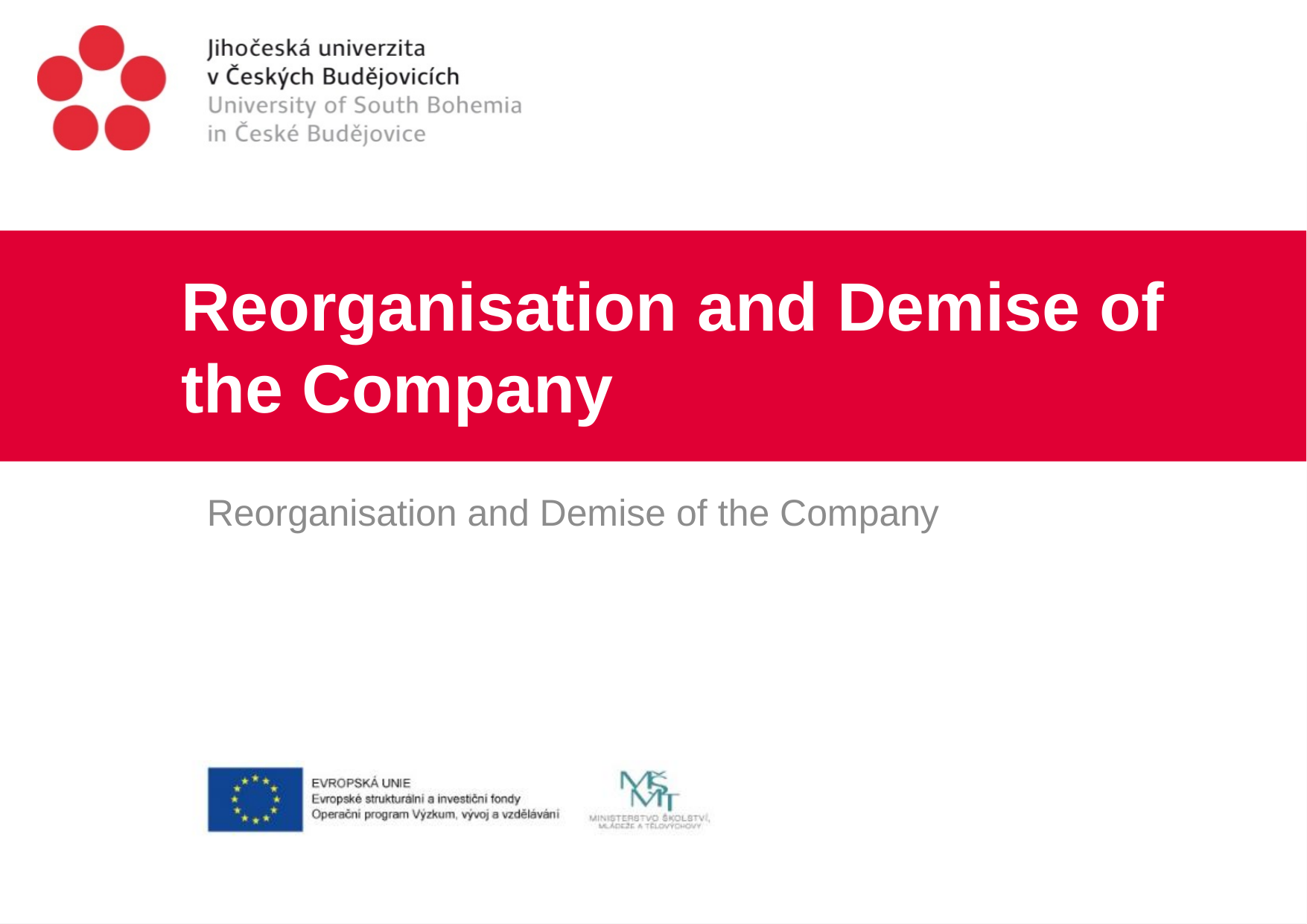

# Reorganisation and Demise of the Company
Reorganisation and Demise of the Company